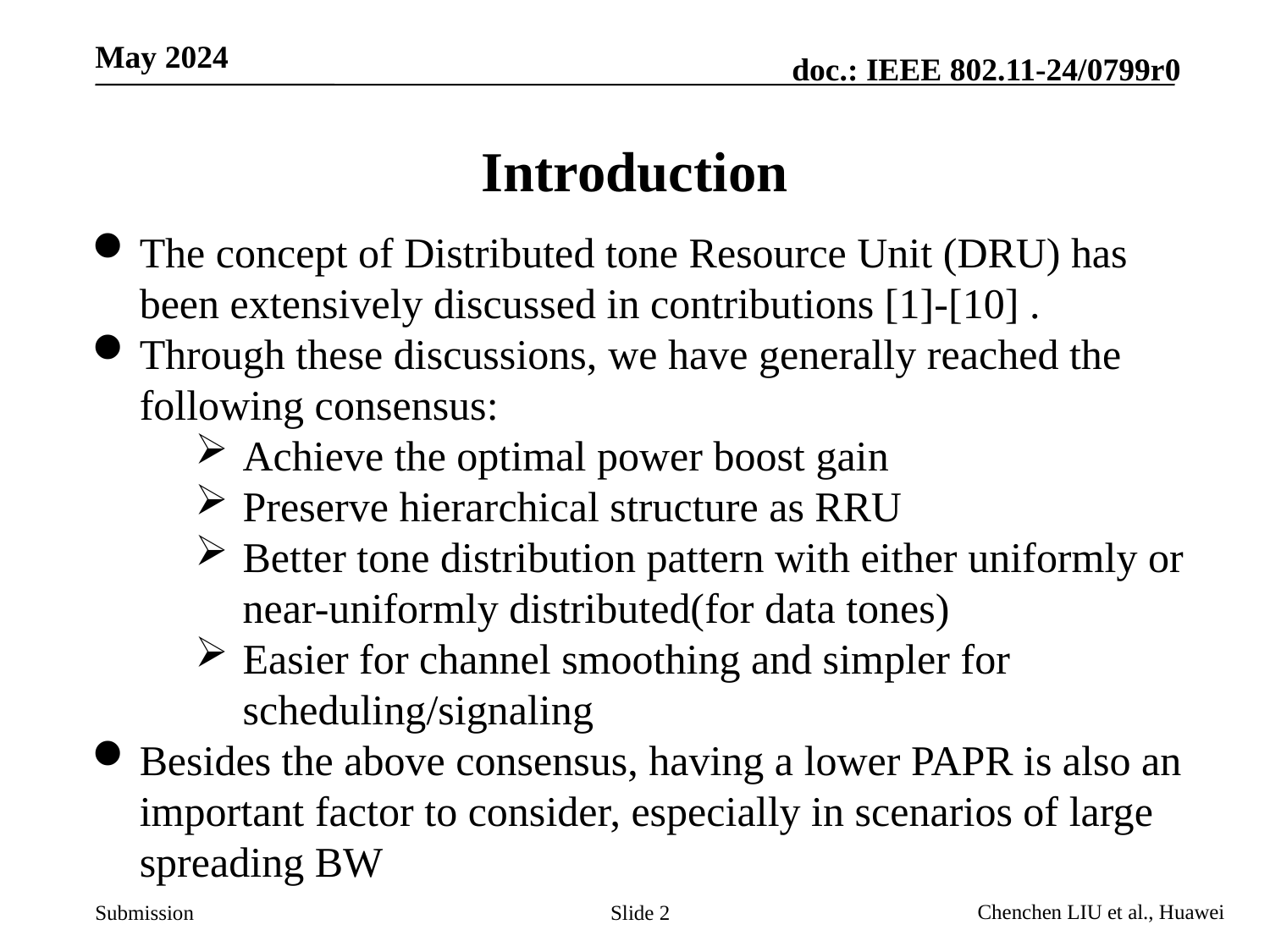

# Introduction
The concept of Distributed tone Resource Unit (DRU) has been extensively discussed in contributions [1]-[10] .
Through these discussions, we have generally reached the following consensus:
Achieve the optimal power boost gain
Preserve hierarchical structure as RRU
Better tone distribution pattern with either uniformly or near-uniformly distributed(for data tones)
Easier for channel smoothing and simpler for scheduling/signaling
Besides the above consensus, having a lower PAPR is also an important factor to consider, especially in scenarios of large spreading BW
Slide 2